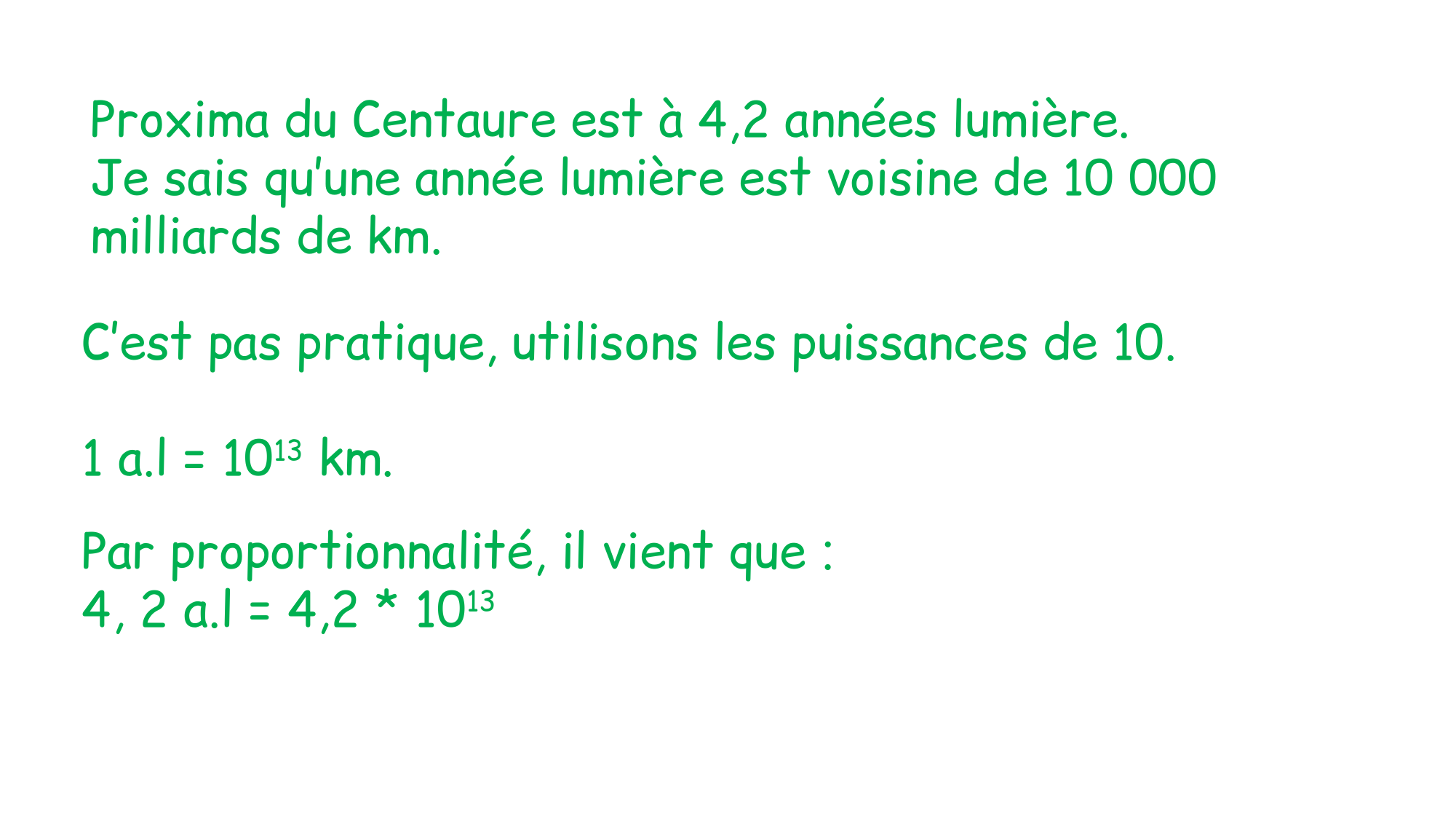

Proxima du Centaure est à 4,2 années lumière.
Je sais qu’une année lumière est voisine de 10 000 milliards de km.
C’est pas pratique, utilisons les puissances de 10.
1 a.l = 1013 km.

Par proportionnalité, il vient que :
4, 2 a.l = 4,2 * 1013